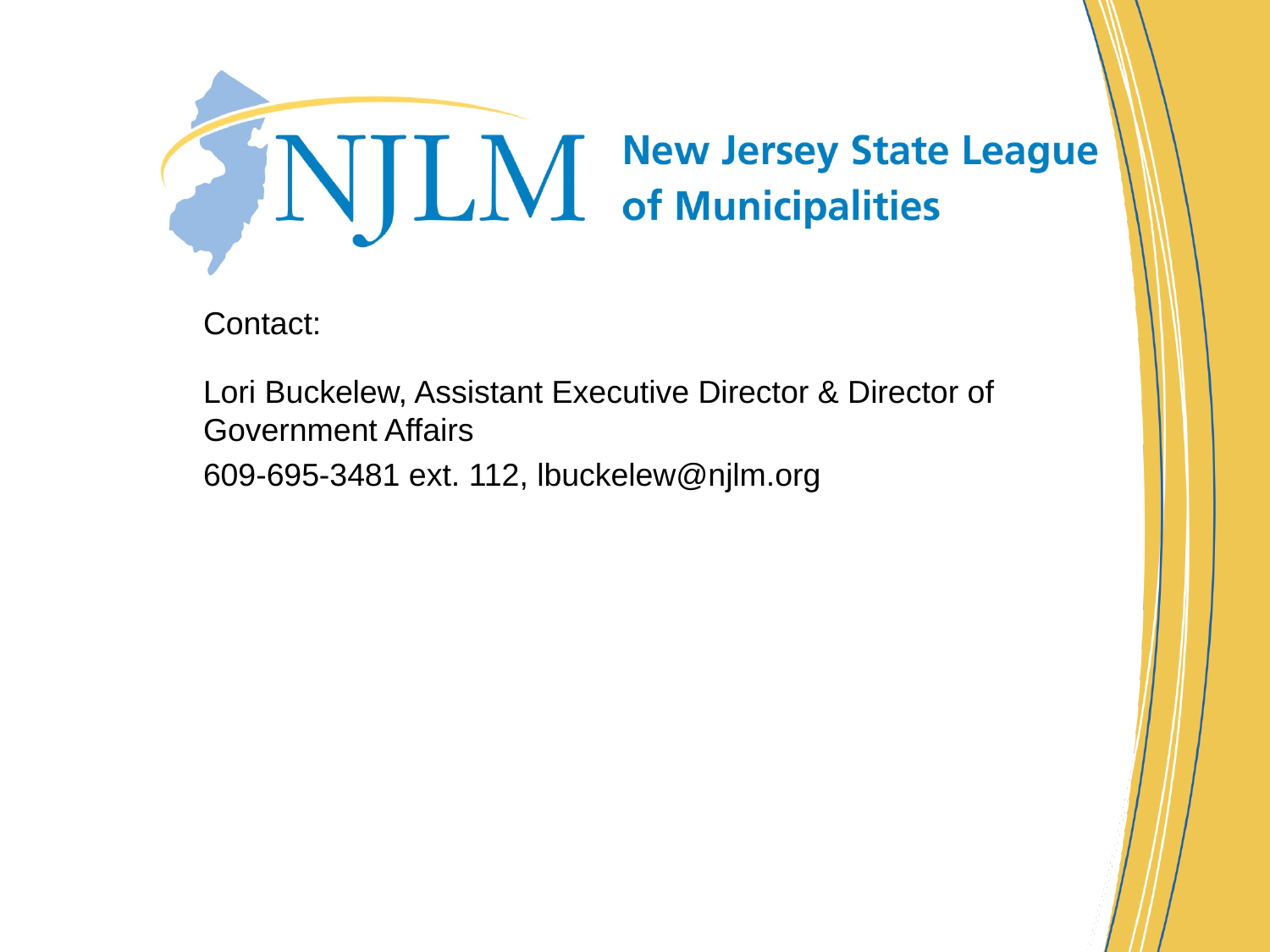

Contact:

Lori Buckelew, Assistant Executive Director & Director of Government Affairs
609-695-3481 ext. 112, lbuckelew@njlm.org